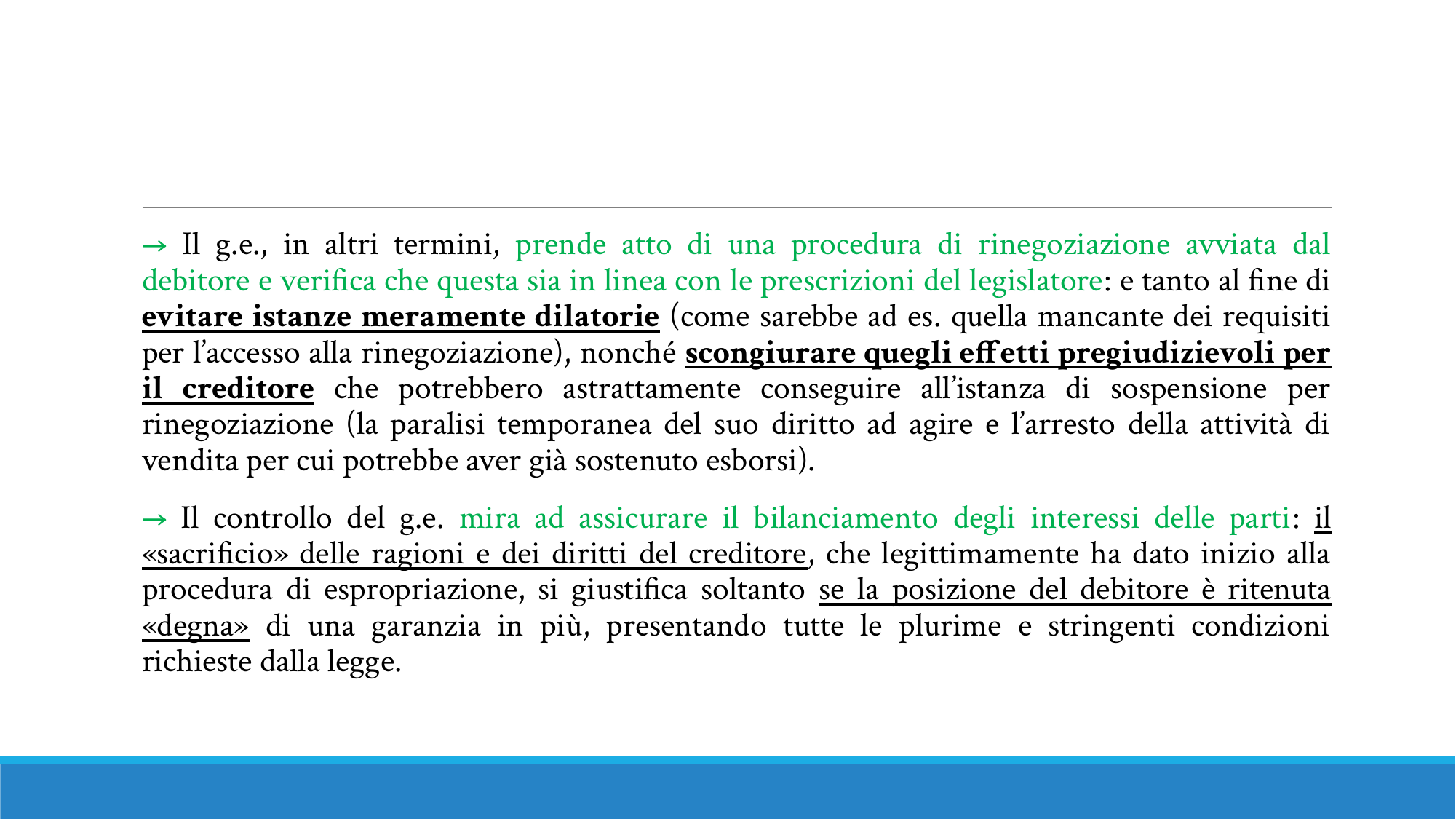

#
→ Il g.e., in altri termini, prende atto di una procedura di rinegoziazione avviata dal debitore e verifica che questa sia in linea con le prescrizioni del legislatore: e tanto al fine di evitare istanze meramente dilatorie (come sarebbe ad es. quella mancante dei requisiti per l’accesso alla rinegoziazione), nonché scongiurare quegli effetti pregiudizievoli per il creditore che potrebbero astrattamente conseguire all’istanza di sospensione per rinegoziazione (la paralisi temporanea del suo diritto ad agire e l’arresto della attività di vendita per cui potrebbe aver già sostenuto esborsi).
→ Il controllo del g.e. mira ad assicurare il bilanciamento degli interessi delle parti: il «sacrificio» delle ragioni e dei diritti del creditore, che legittimamente ha dato inizio alla procedura di espropriazione, si giustifica soltanto se la posizione del debitore è ritenuta «degna» di una garanzia in più, presentando tutte le plurime e stringenti condizioni richieste dalla legge.